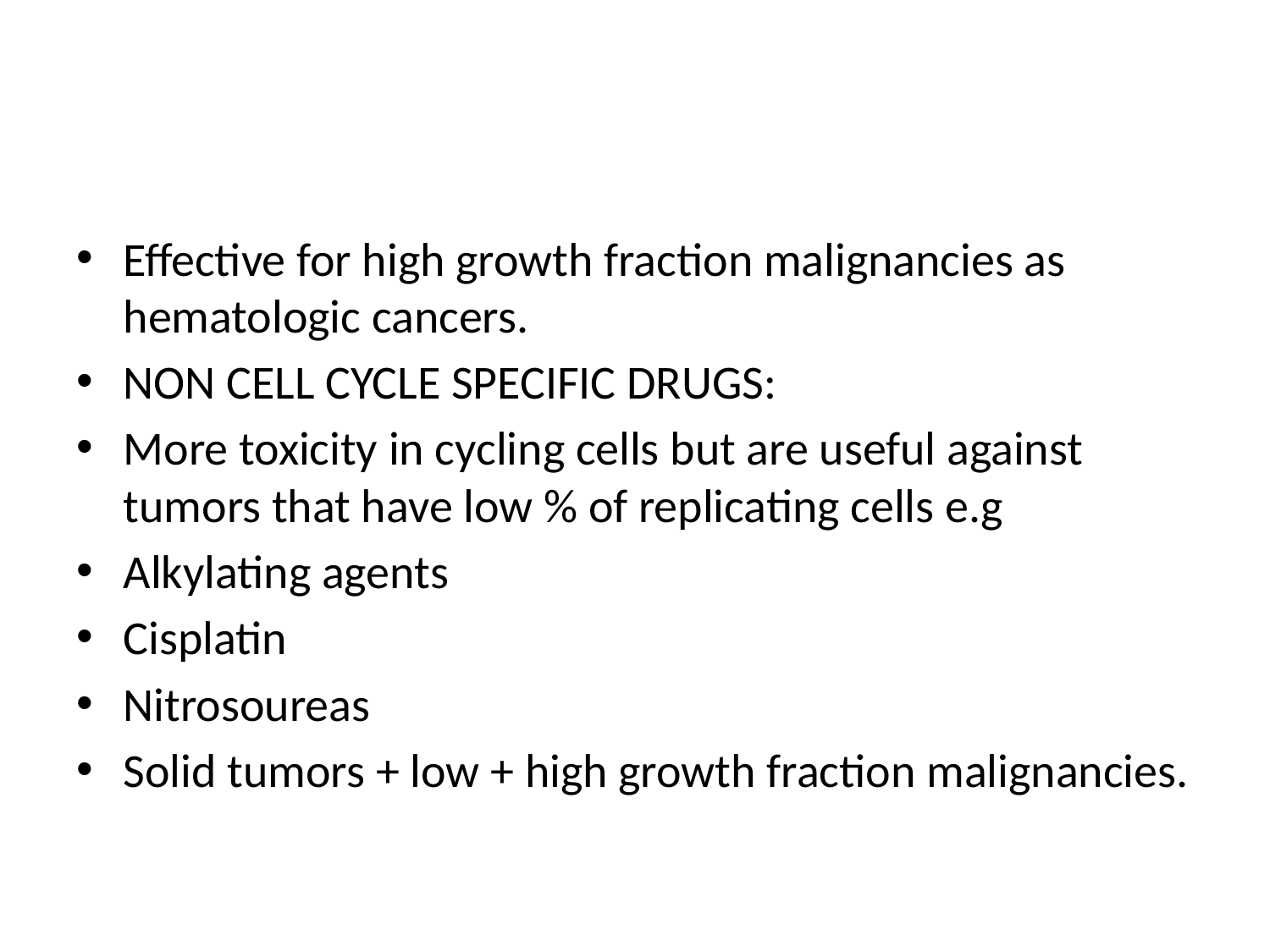

#
Effective for high growth fraction malignancies as hematologic cancers.
NON CELL CYCLE SPECIFIC DRUGS:
More toxicity in cycling cells but are useful against tumors that have low % of replicating cells e.g
Alkylating agents
Cisplatin
Nitrosoureas
Solid tumors + low + high growth fraction malignancies.